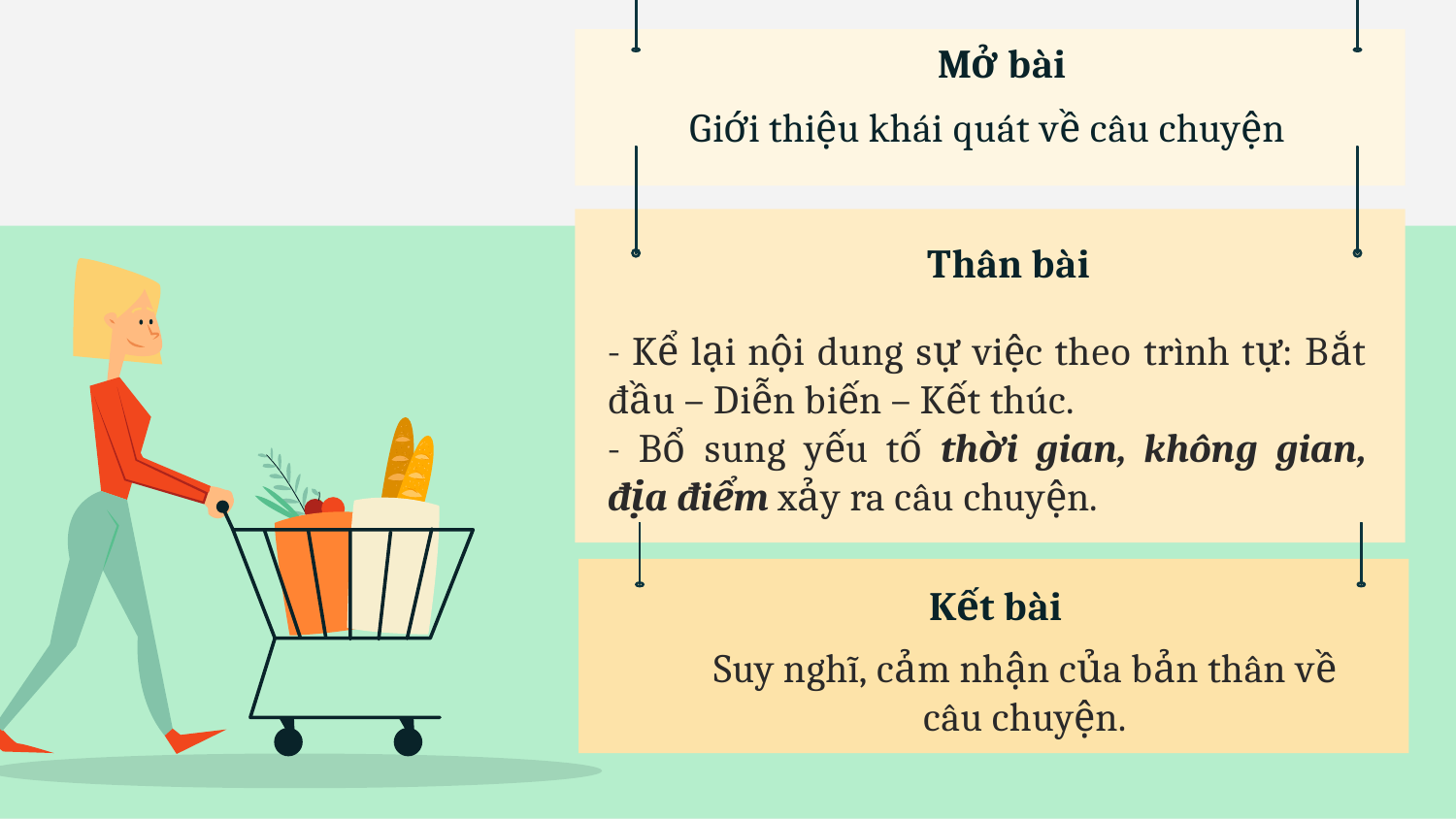

# Mở bài
Giới thiệu khái quát về câu chuyện

Thân bài

- Kể lại nội dung sự việc theo trình tự: Bắt đầu – Diễn biến – Kết thúc.
- Bổ sung yếu tố thời gian, không gian, địa điểm xảy ra câu chuyện.

Kết bài
Suy nghĩ, cảm nhận của bản thân về câu chuyện.